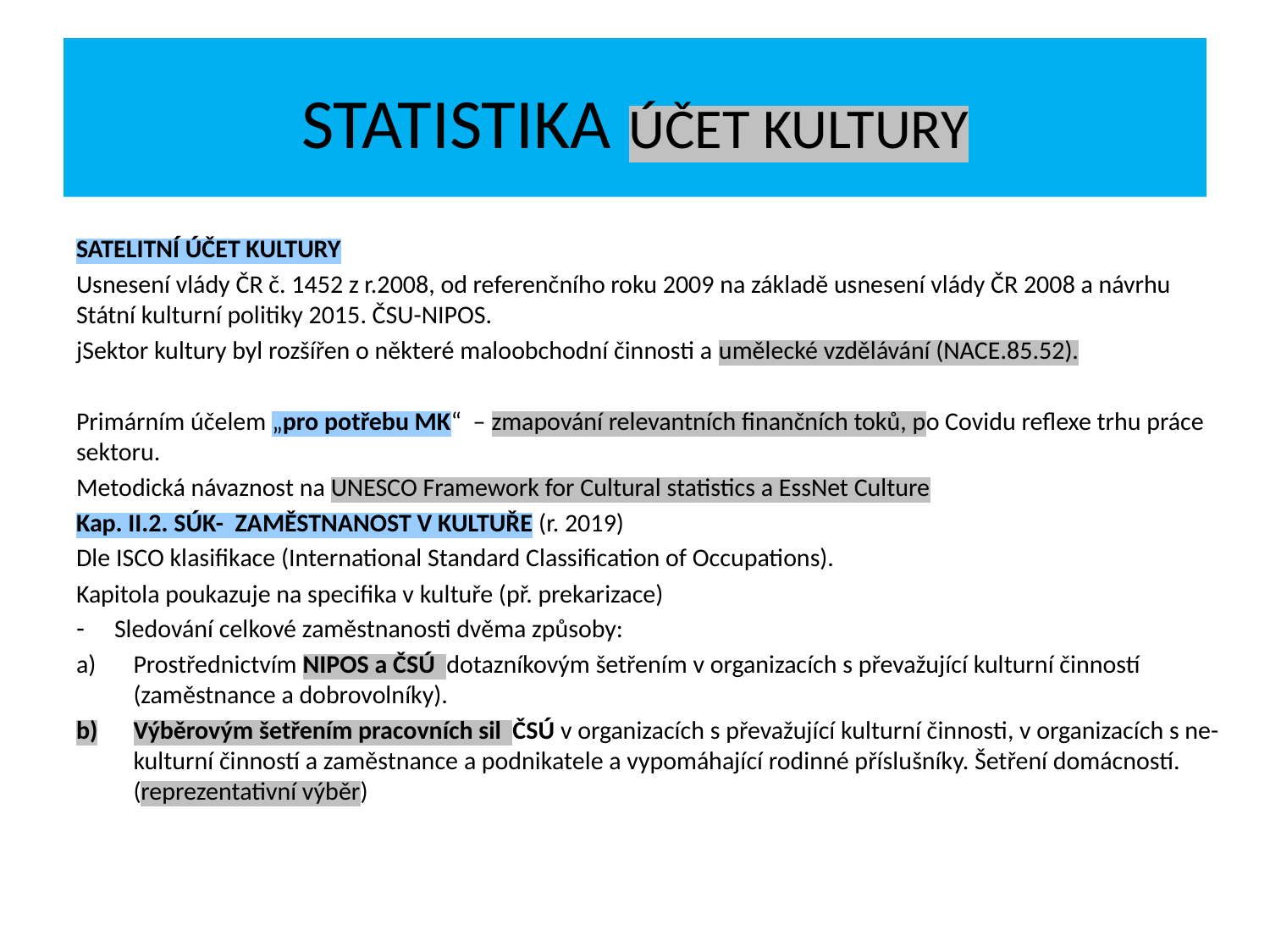

# STATISTIKA ÚČET KULTURY
SATELITNÍ ÚČET KULTURY
Usnesení vlády ČR č. 1452 z r.2008, od referenčního roku 2009 na základě usnesení vlády ČR 2008 a návrhu Státní kulturní politiky 2015. ČSU-NIPOS.
jSektor kultury byl rozšířen o některé maloobchodní činnosti a umělecké vzdělávání (NACE.85.52).

Primárním účelem „pro potřebu MK“  – zmapování relevantních finančních toků, po Covidu reflexe trhu práce sektoru.
Metodická návaznost na UNESCO Framework for Cultural statistics a EssNet Culture
Kap. II.2. SÚK-  ZAMĚSTNANOST V KULTUŘE (r. 2019)
Dle ISCO klasifikace (International Standard Classification of Occupations).
Kapitola poukazuje na specifika v kultuře (př. prekarizace)
Sledování celkové zaměstnanosti dvěma způsoby:
Prostřednictvím NIPOS a ČSÚ  dotazníkovým šetřením v organizacích s převažující kulturní činností (zaměstnance a dobrovolníky).
Výběrovým šetřením pracovních sil  ČSÚ v organizacích s převažující kulturní činnosti, v organizacích s ne-kulturní činností a zaměstnance a podnikatele a vypomáhající rodinné příslušníky. Šetření domácností. (reprezentativní výběr)